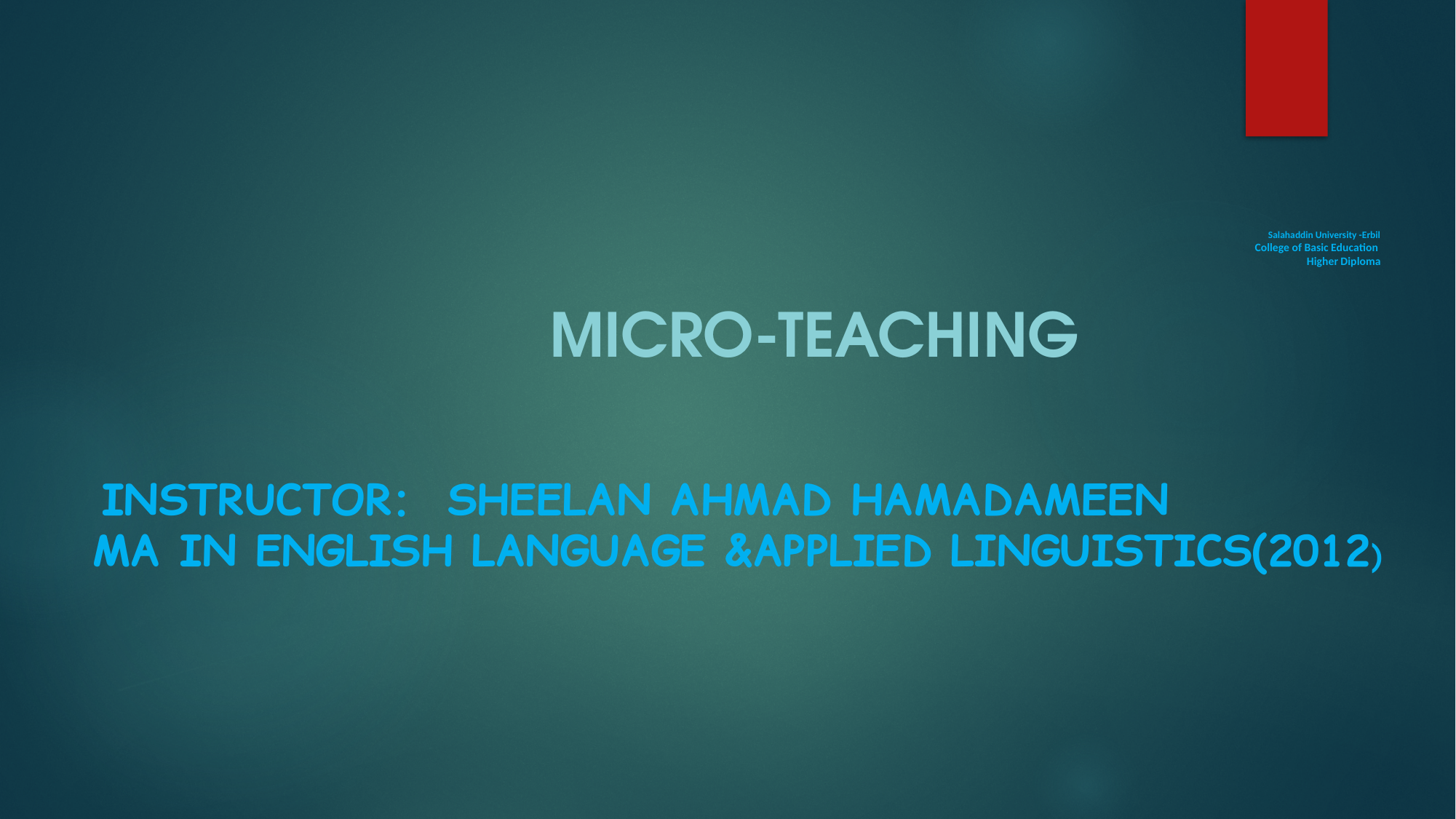

# Salahaddin University -Erbil College of Basic Education Higher Diploma
                           Micro-Teaching

 Instructor:  Sheelan Ahmad Hamadameen
MA in English language &Applied Linguistics(2012)